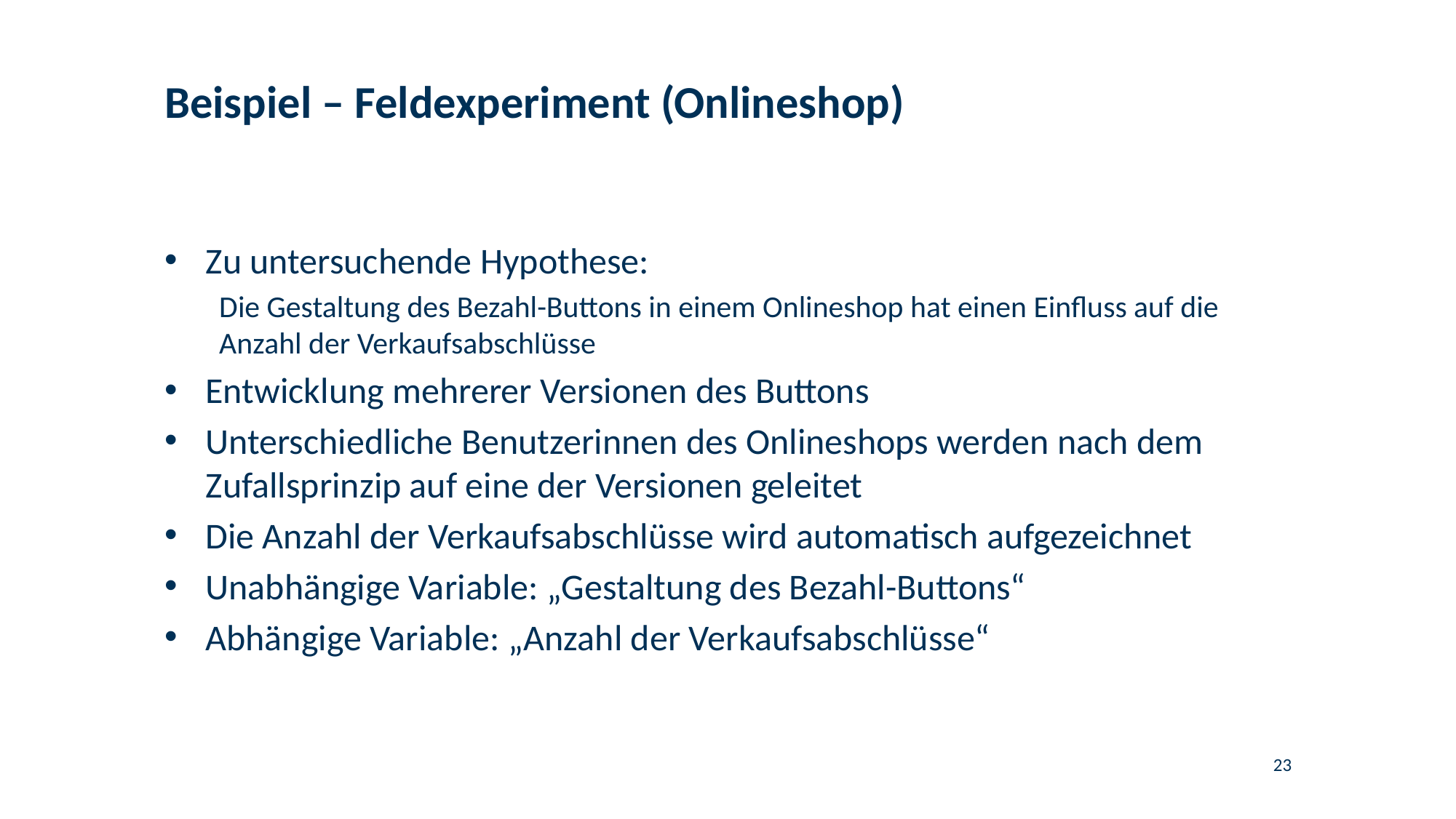

# Beispiel – Feldexperiment (Onlineshop)
Zu untersuchende Hypothese:
Die Gestaltung des Bezahl-Buttons in einem Onlineshop hat einen Einfluss auf die Anzahl der Verkaufsabschlüsse
Entwicklung mehrerer Versionen des Buttons
Unterschiedliche Benutzerinnen des Onlineshops werden nach dem Zufallsprinzip auf eine der Versionen geleitet
Die Anzahl der Verkaufsabschlüsse wird automatisch aufgezeichnet
Unabhängige Variable: „Gestaltung des Bezahl-Buttons“
Abhängige Variable: „Anzahl der Verkaufsabschlüsse“
23